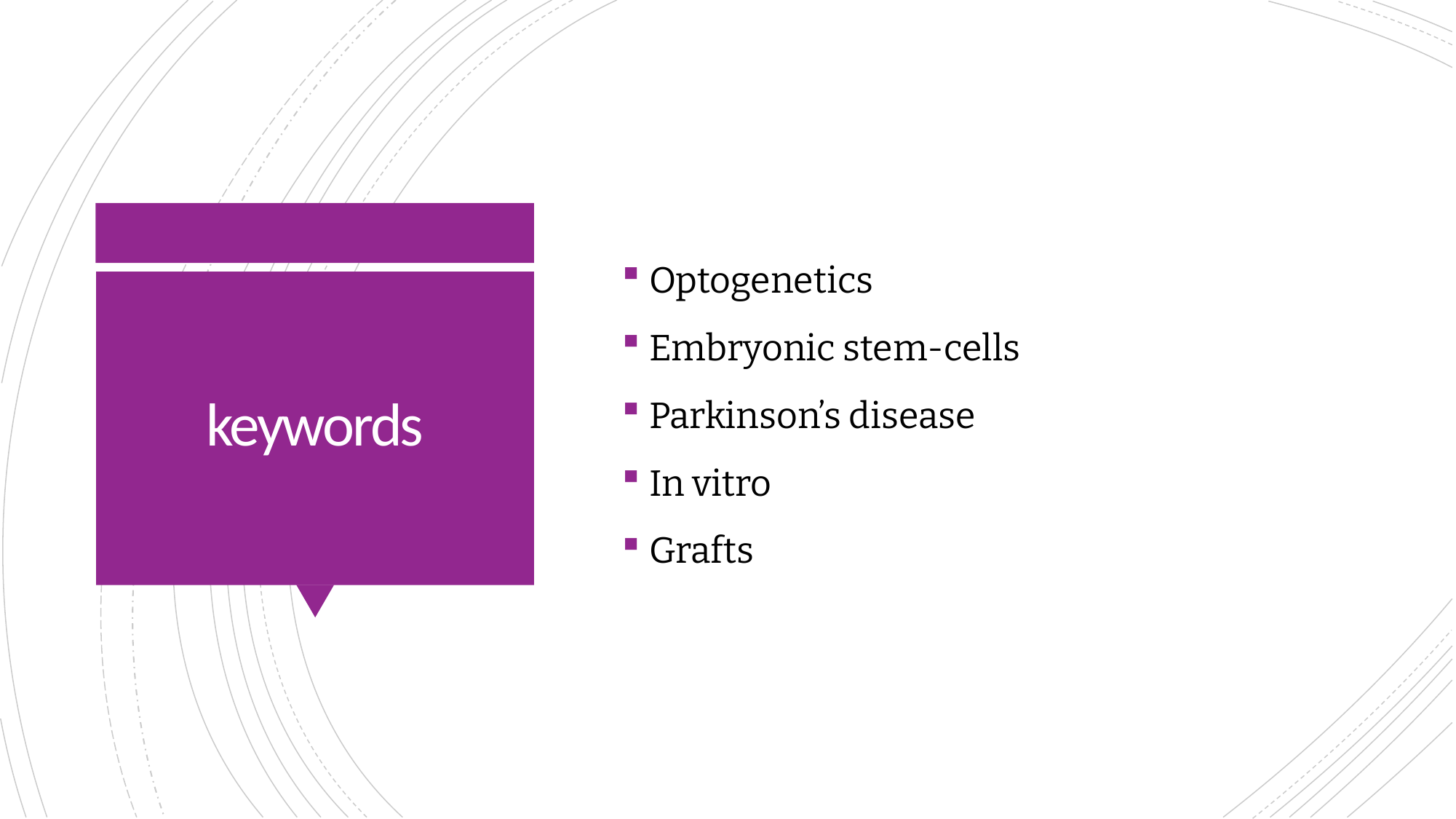

Optogenetics
Embryonic stem-cells
Parkinson’s disease
In vitro
Grafts
# keywords